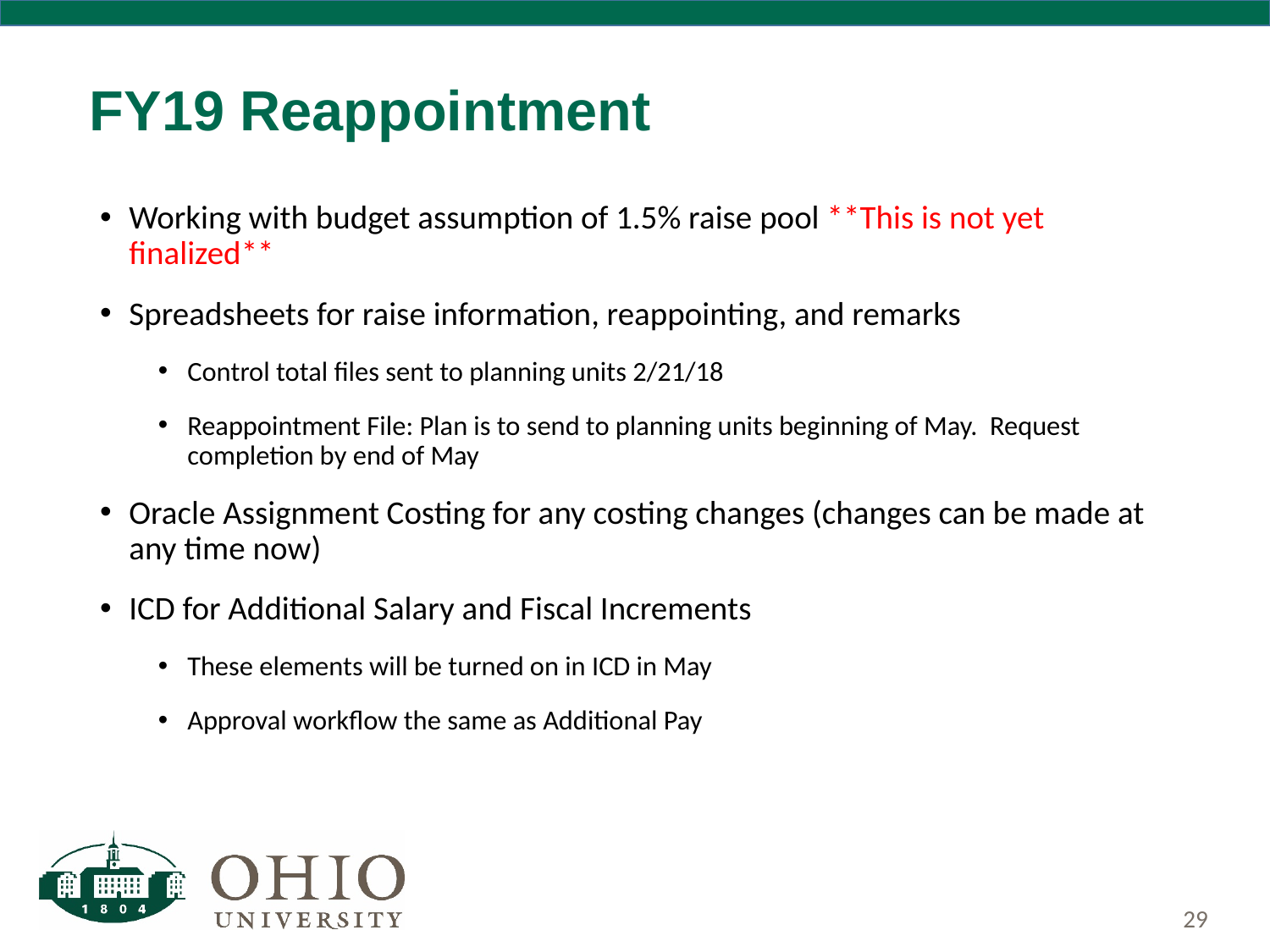

# FY19 Reappointment
Working with budget assumption of 1.5% raise pool **This is not yet finalized**
Spreadsheets for raise information, reappointing, and remarks
Control total files sent to planning units 2/21/18
Reappointment File: Plan is to send to planning units beginning of May.  Request completion by end of May
Oracle Assignment Costing for any costing changes (changes can be made at any time now)
ICD for Additional Salary and Fiscal Increments
These elements will be turned on in ICD in May
Approval workflow the same as Additional Pay